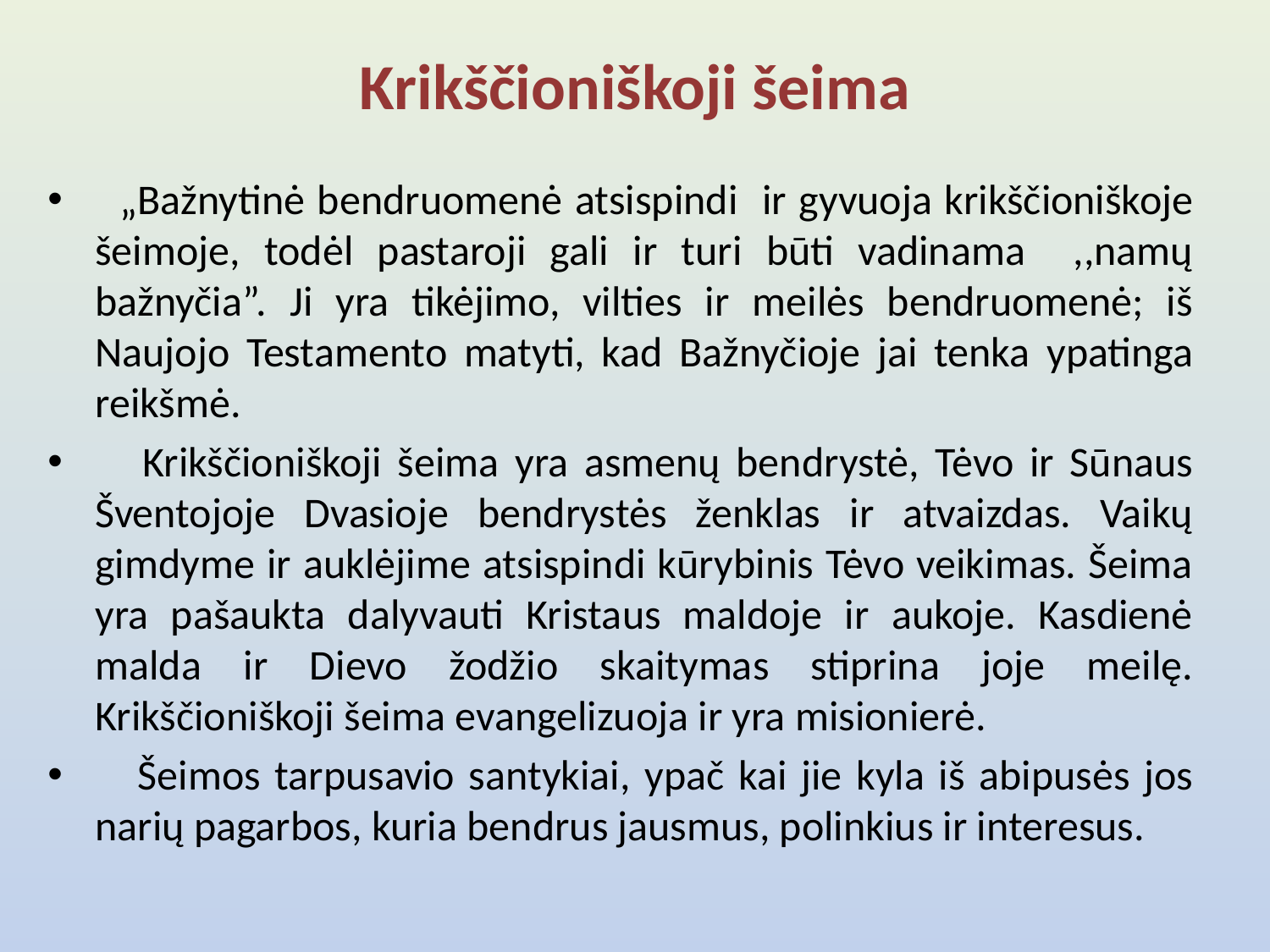

# Krikščioniškoji šeima
  „Bažnytinė bendruomenė atsispindi  ir gyvuoja krikščioniškoje šeimoje, todėl pastaroji gali ir turi būti vadinama  ,,namų bažnyčia”. Ji yra tikėjimo, vilties ir meilės bendruomenė; iš Naujojo Testamento matyti, kad Bažnyčioje jai tenka ypatinga reikšmė.
   Krikščioniškoji šeima yra asmenų bendrystė, Tėvo ir Sūnaus Šventojoje Dvasioje bendrystės ženklas ir atvaizdas. Vaikų gimdyme ir auklėjime atsispindi kūrybinis Tėvo veikimas. Šeima yra pašaukta dalyvauti Kristaus maldoje ir aukoje. Kasdienė malda ir Dievo žodžio skaitymas stiprina joje meilę. Krikščioniškoji šeima evangelizuoja ir yra misionierė.
   Šeimos tarpusavio santykiai, ypač kai jie kyla iš abipusės jos narių pagarbos, kuria bendrus jausmus, polinkius ir interesus.